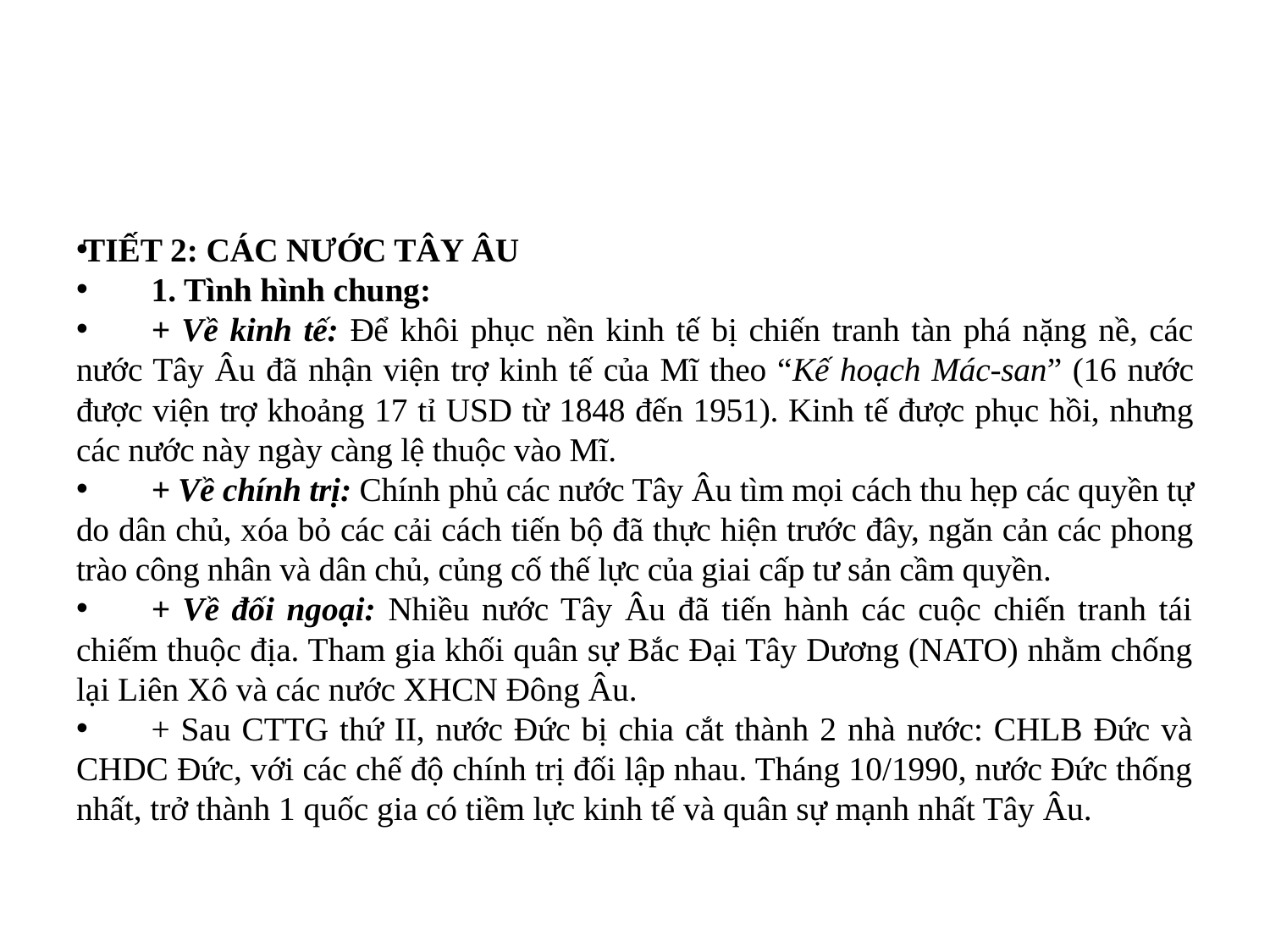

#
TIẾT 2: CÁC NƯỚC TÂY ÂU
	1. Tình hình chung:
	+ Về kinh tế: Để khôi phục nền kinh tế bị chiến tranh tàn phá nặng nề, các nước Tây Âu đã nhận viện trợ kinh tế của Mĩ theo “Kế hoạch Mác-san” (16 nước được viện trợ khoảng 17 tỉ USD từ 1848 đến 1951). Kinh tế được phục hồi, nhưng các nước này ngày càng lệ thuộc vào Mĩ.
	+ Về chính trị: Chính phủ các nước Tây Âu tìm mọi cách thu hẹp các quyền tự do dân chủ, xóa bỏ các cải cách tiến bộ đã thực hiện trước đây, ngăn cản các phong trào công nhân và dân chủ, củng cố thế lực của giai cấp tư sản cầm quyền.
	+ Về đối ngoại: Nhiều nước Tây Âu đã tiến hành các cuộc chiến tranh tái chiếm thuộc địa. Tham gia khối quân sự Bắc Đại Tây Dương (NATO) nhằm chống lại Liên Xô và các nước XHCN Đông Âu.
	+ Sau CTTG thứ II, nước Đức bị chia cắt thành 2 nhà nước: CHLB Đức và CHDC Đức, với các chế độ chính trị đối lập nhau. Tháng 10/1990, nước Đức thống nhất, trở thành 1 quốc gia có tiềm lực kinh tế và quân sự mạnh nhất Tây Âu.